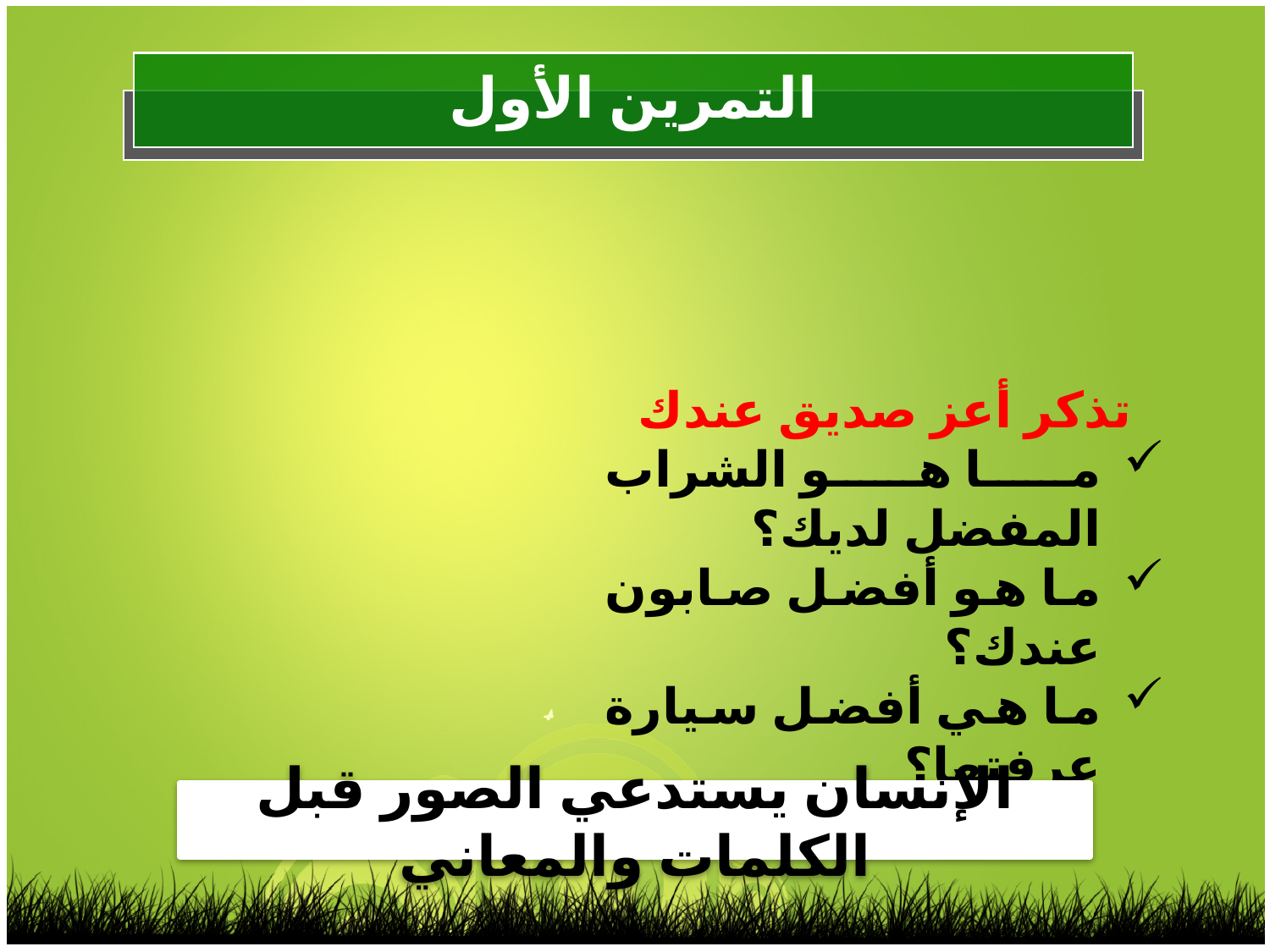

التمرين الأول

تذكر أعز صديق عندك
ما هو الشراب المفضل لديك؟
ما هو أفضل صابون عندك؟
ما هي أفضل سيارة عرفتها؟
الإنسان يستدعي الصور قبل الكلمات والمعاني